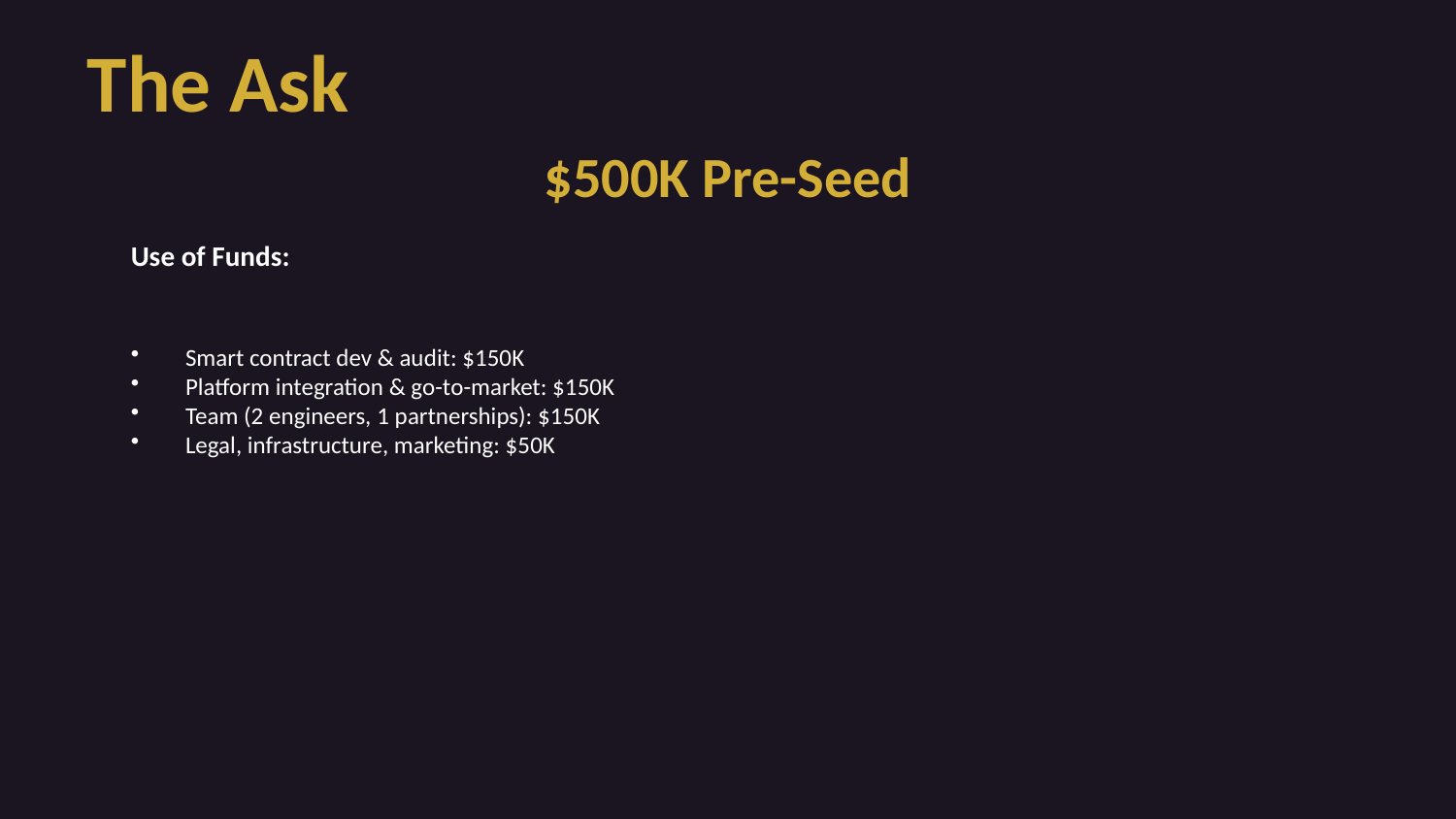

The Ask
$500K Pre-Seed
Use of Funds:
Smart contract dev & audit: $150K
Platform integration & go-to-market: $150K
Team (2 engineers, 1 partnerships): $150K
Legal, infrastructure, marketing: $50K